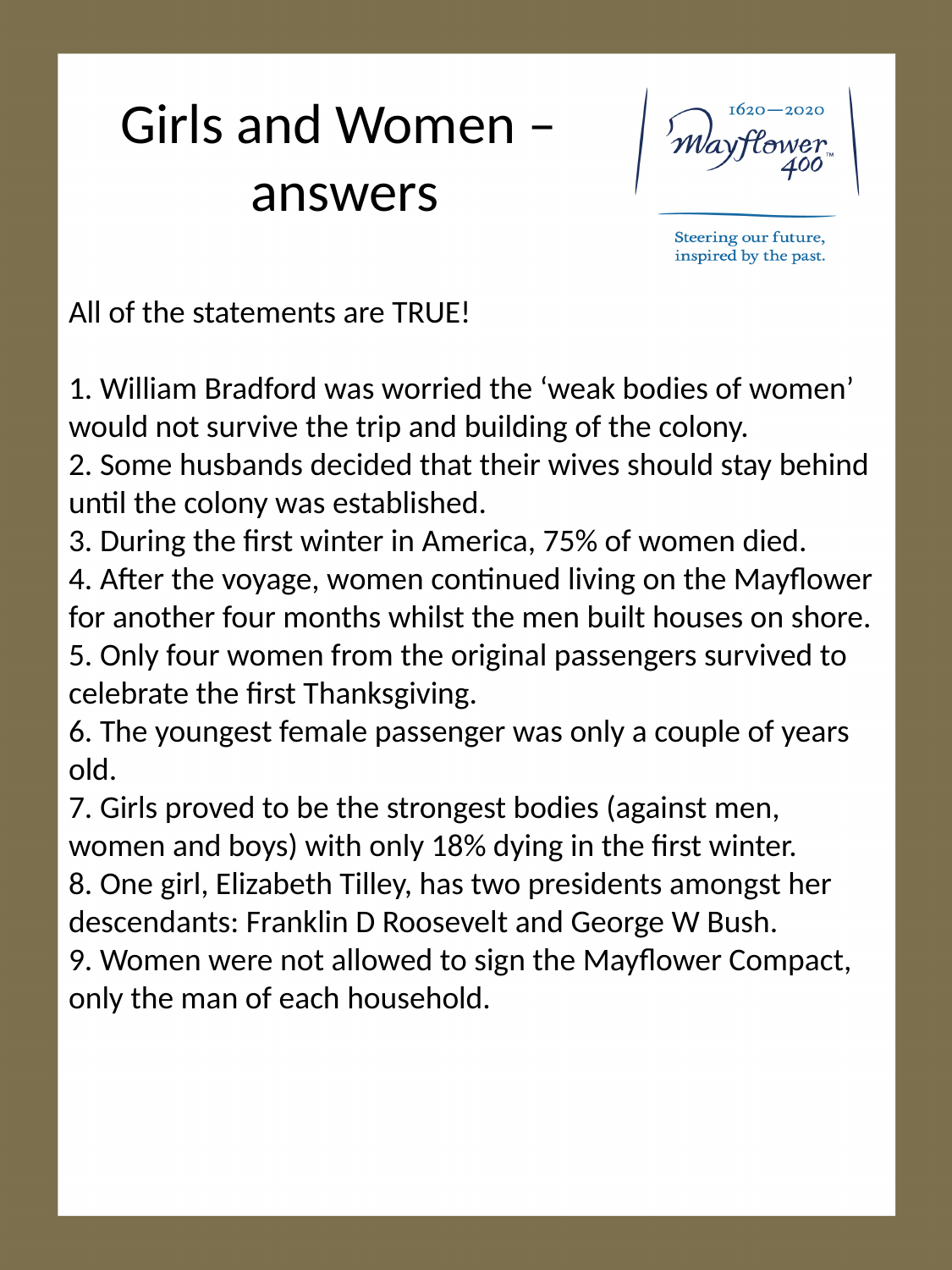

# Girls and Women – answers
All of the statements are TRUE!

1. William Bradford was worried the ‘weak bodies of women’ would not survive the trip and building of the colony.
2. Some husbands decided that their wives should stay behind until the colony was established.
3. During the first winter in America, 75% of women died.
4. After the voyage, women continued living on the Mayflower for another four months whilst the men built houses on shore.
5. Only four women from the original passengers survived to celebrate the first Thanksgiving.
6. The youngest female passenger was only a couple of years old.
7. Girls proved to be the strongest bodies (against men, women and boys) with only 18% dying in the first winter.
8. One girl, Elizabeth Tilley, has two presidents amongst her descendants: Franklin D Roosevelt and George W Bush.
9. Women were not allowed to sign the Mayflower Compact, only the man of each household.